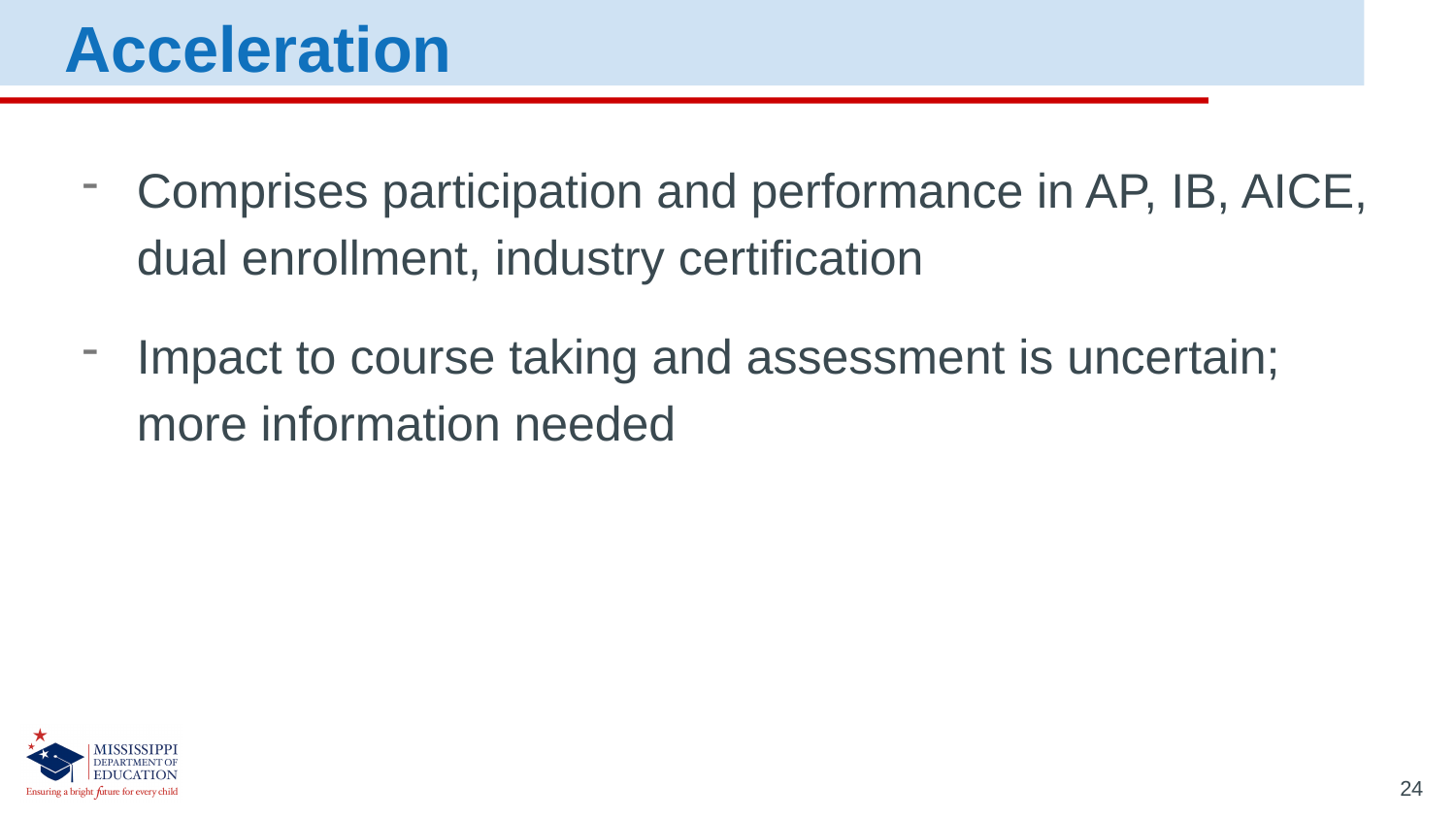

Acceleration
Comprises participation and performance in AP, IB, AICE, dual enrollment, industry certification
Impact to course taking and assessment is uncertain; more information needed

24